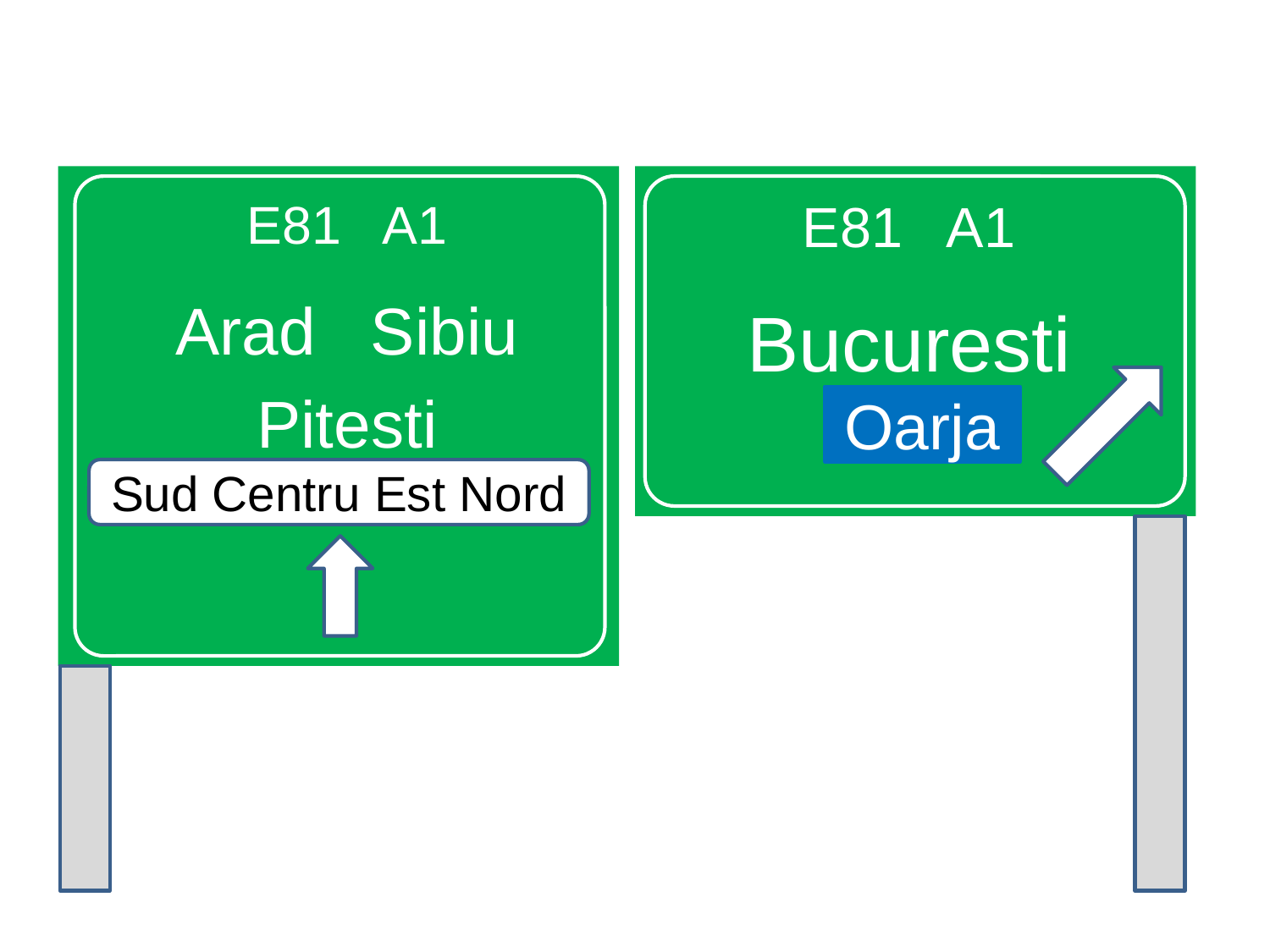

E81   A1

Arad   Sibiu
Pitesti

E81   A1

Bucuresti

Oarja
Sud Centru Est Nord